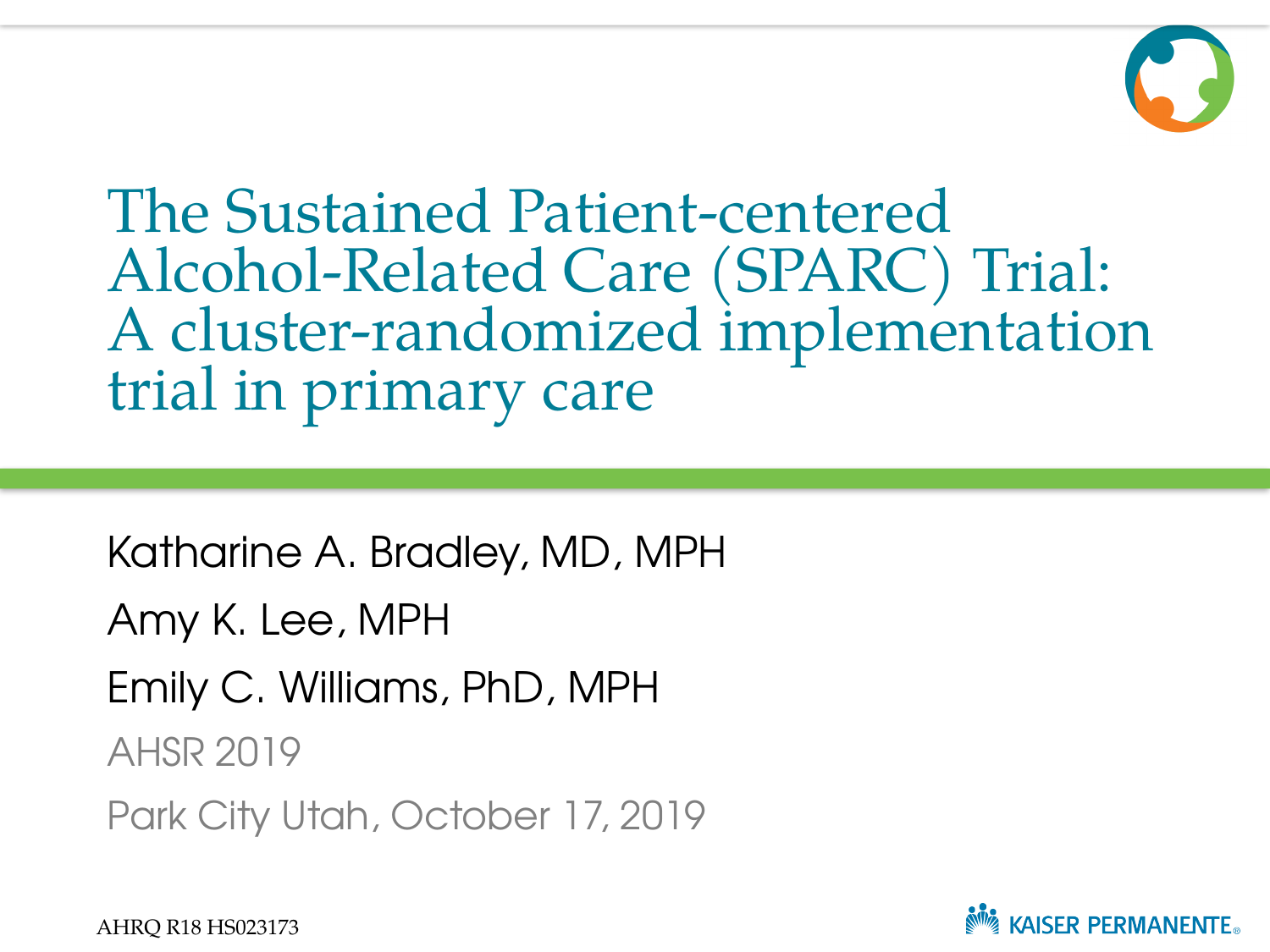

# The Sustained Patient-centered Alcohol-Related Care (SPARC) Trial: A cluster-randomized implementation trial in primary care
Katharine A. Bradley, MD, MPH
Amy K. Lee, MPH
Emily C. Williams, PhD, MPH
AHSR 2019
Park City Utah, October 17, 2019